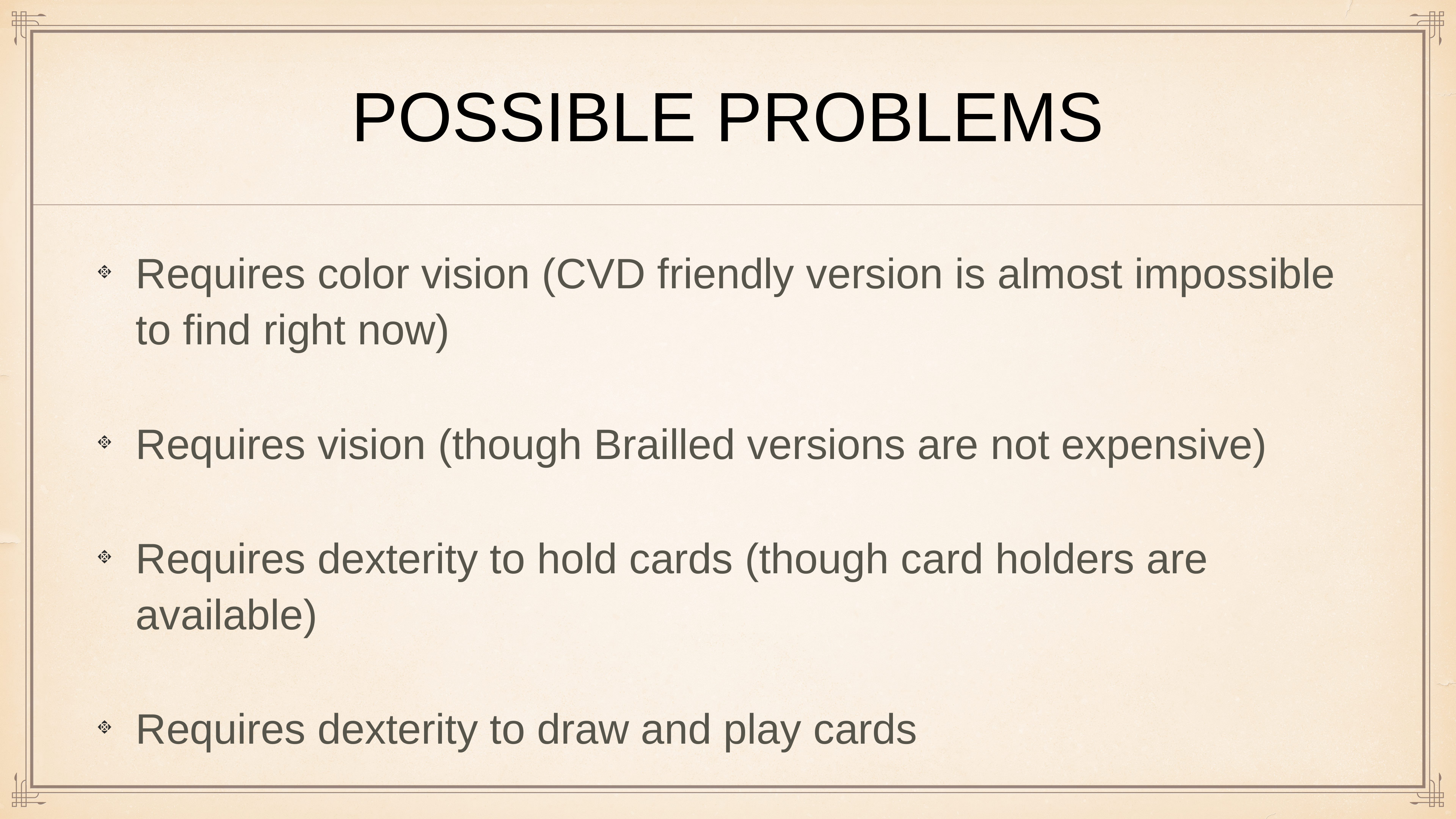

# Possible Problems
Requires color vision (CVD friendly version is almost impossible to find right now)
Requires vision (though Brailled versions are not expensive)
Requires dexterity to hold cards (though card holders are available)
Requires dexterity to draw and play cards